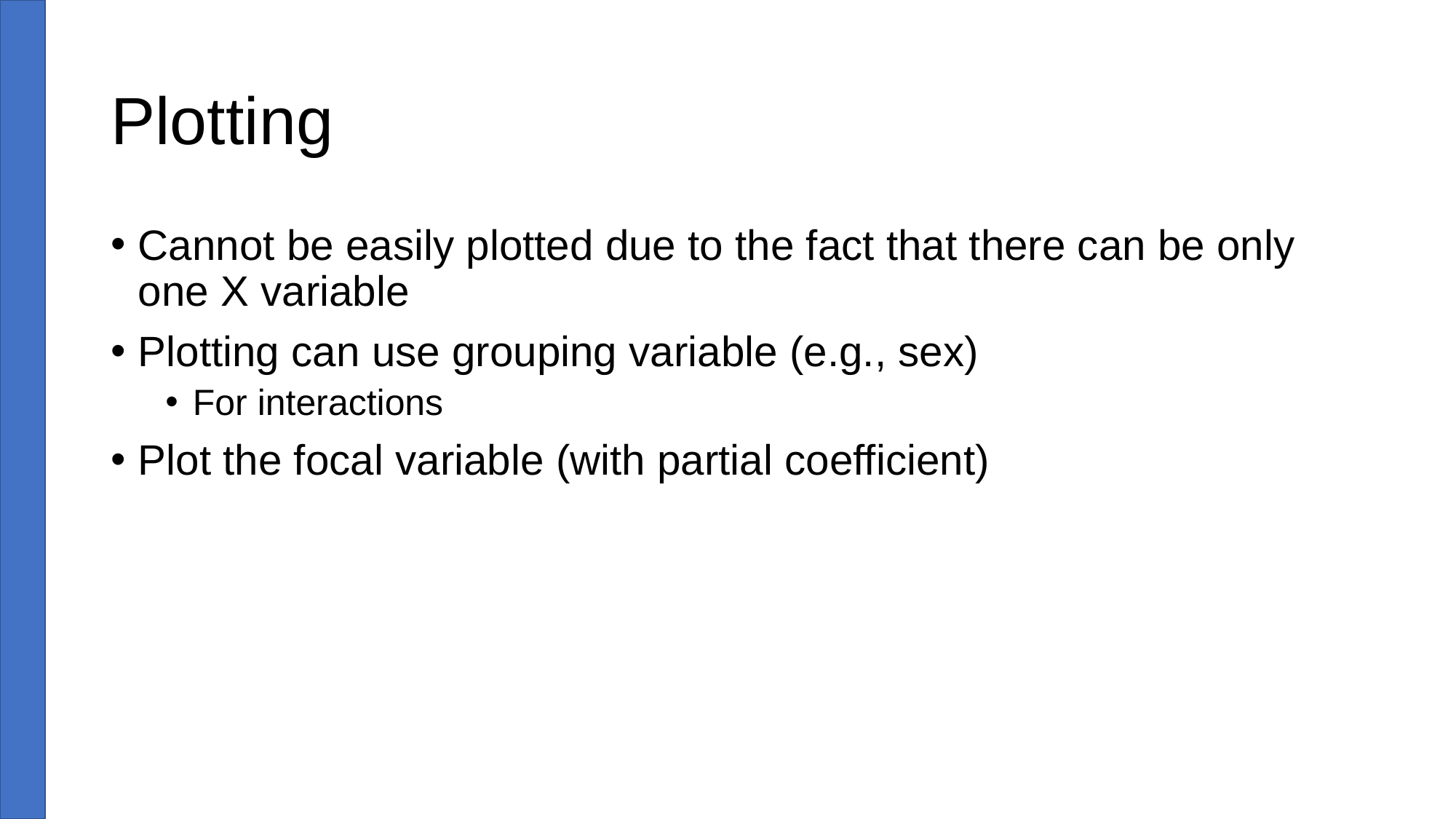

# Plotting
Cannot be easily plotted due to the fact that there can be only one X variable
Plotting can use grouping variable (e.g., sex)
For interactions
Plot the focal variable (with partial coefficient)